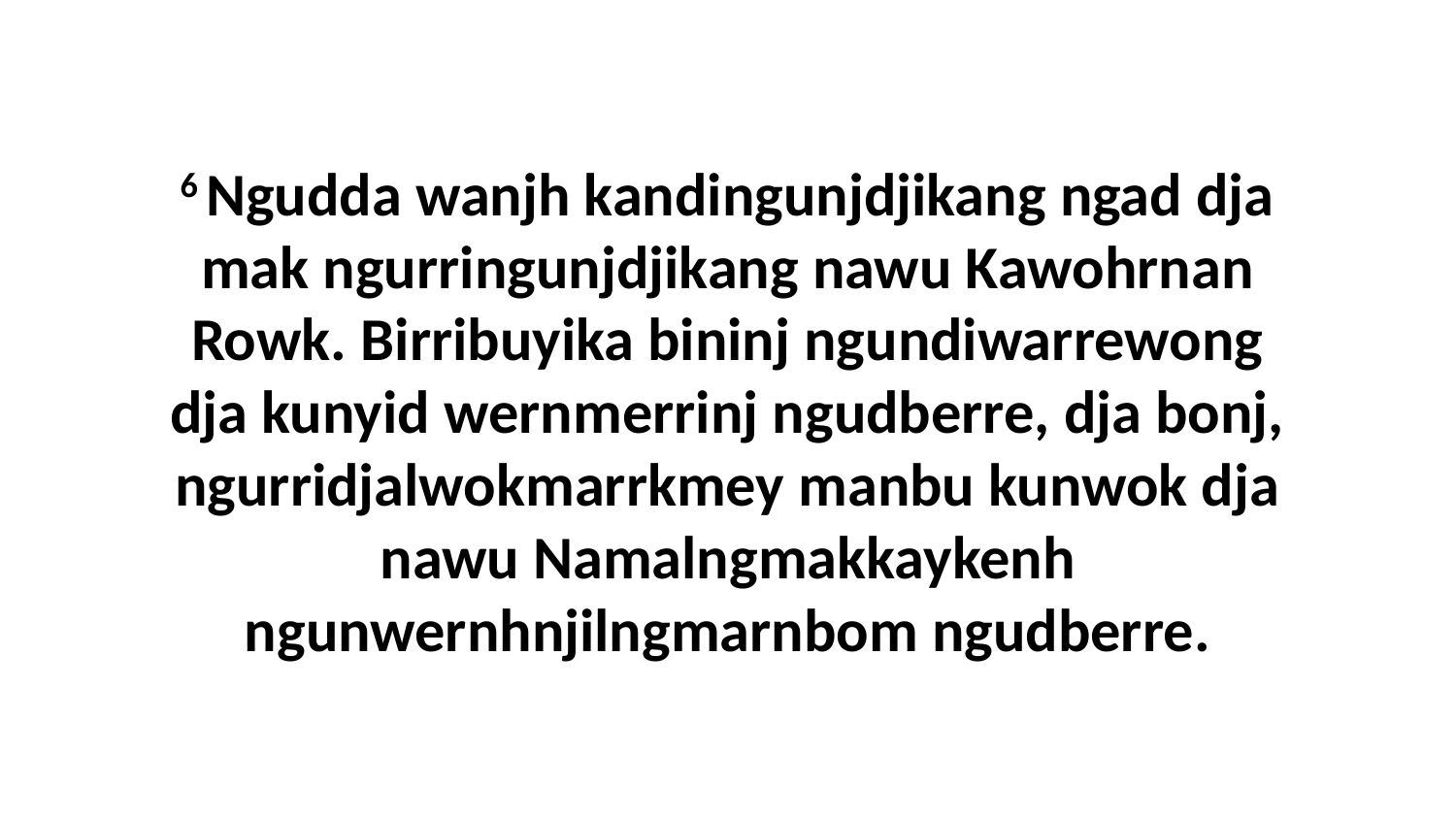

6 Ngudda wanjh kandingunjdjikang ngad dja mak ngurringunjdjikang nawu Kawohrnan Rowk. Birribuyika bininj ngundiwarrewong dja kunyid wernmerrinj ngudberre, dja bonj, ngurridjalwokmarrkmey manbu kunwok dja nawu Namalngmakkaykenh ngunwernhnjilngmarnbom ngudberre.